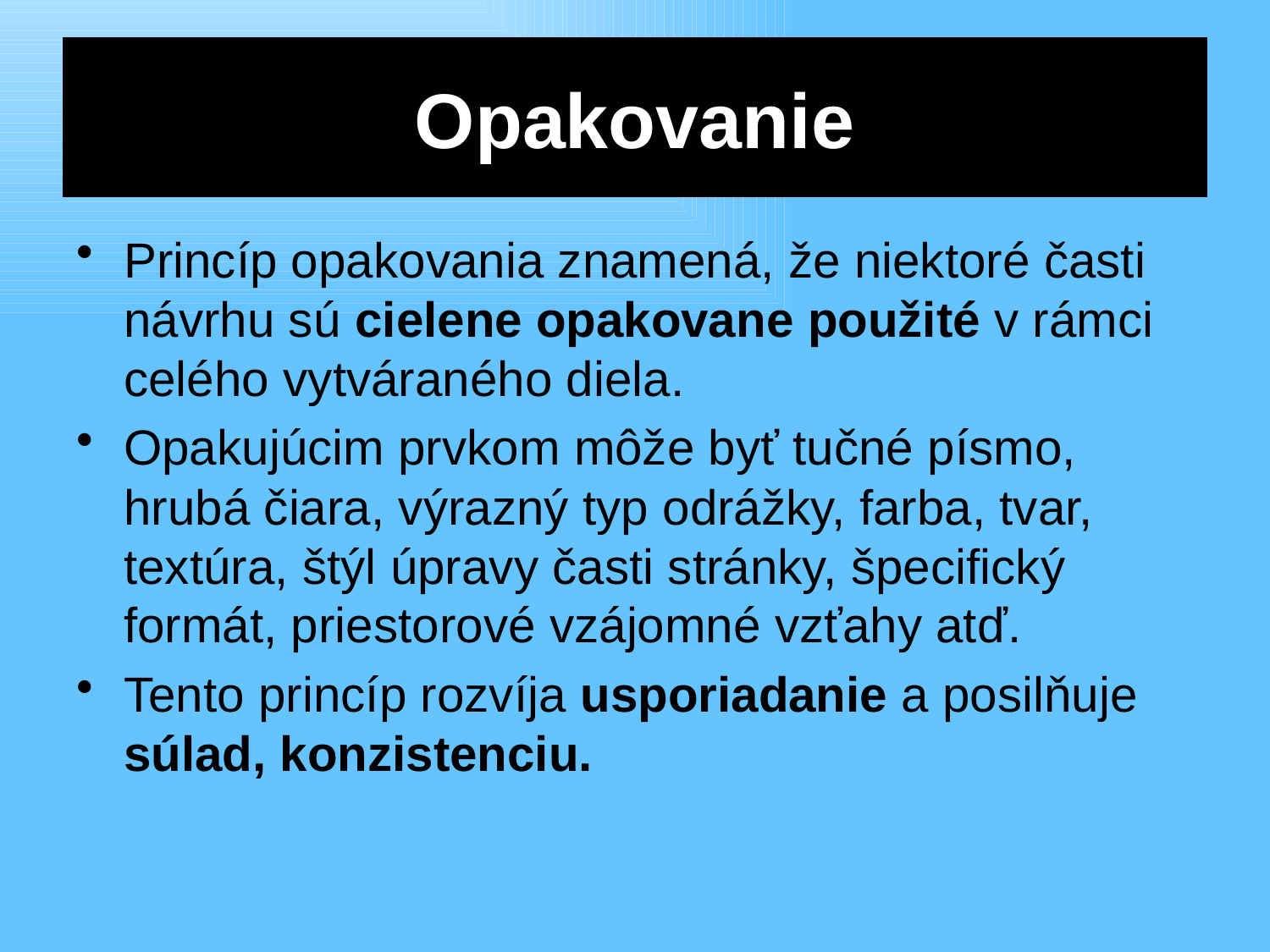

# Opakovanie
Princíp opakovania znamená, že niektoré časti návrhu sú cielene opakovane použité v rámci celého vytváraného diela.
Opakujúcim prvkom môže byť tučné písmo, hrubá čiara, výrazný typ odrážky, farba, tvar, textúra, štýl úpravy časti stránky, špecifický formát, priestorové vzájomné vzťahy atď.
Tento princíp rozvíja usporiadanie a posilňuje súlad, konzistenciu.